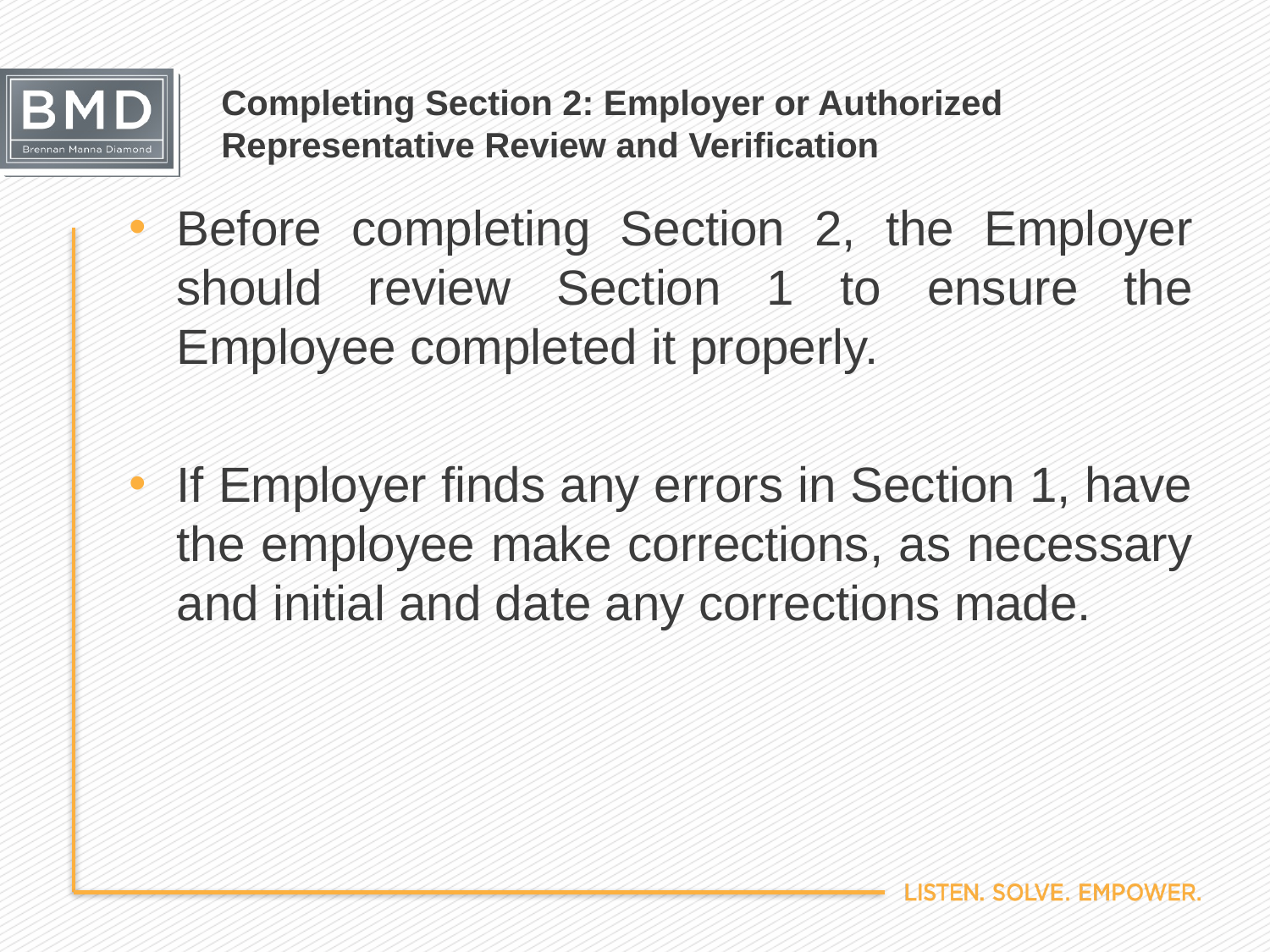

# Completing Section 2: Employer or Authorized Representative Review and Verification
Before completing Section 2, the Employer should review Section 1 to ensure the Employee completed it properly.

If Employer finds any errors in Section 1, have the employee make corrections, as necessary and initial and date any corrections made.